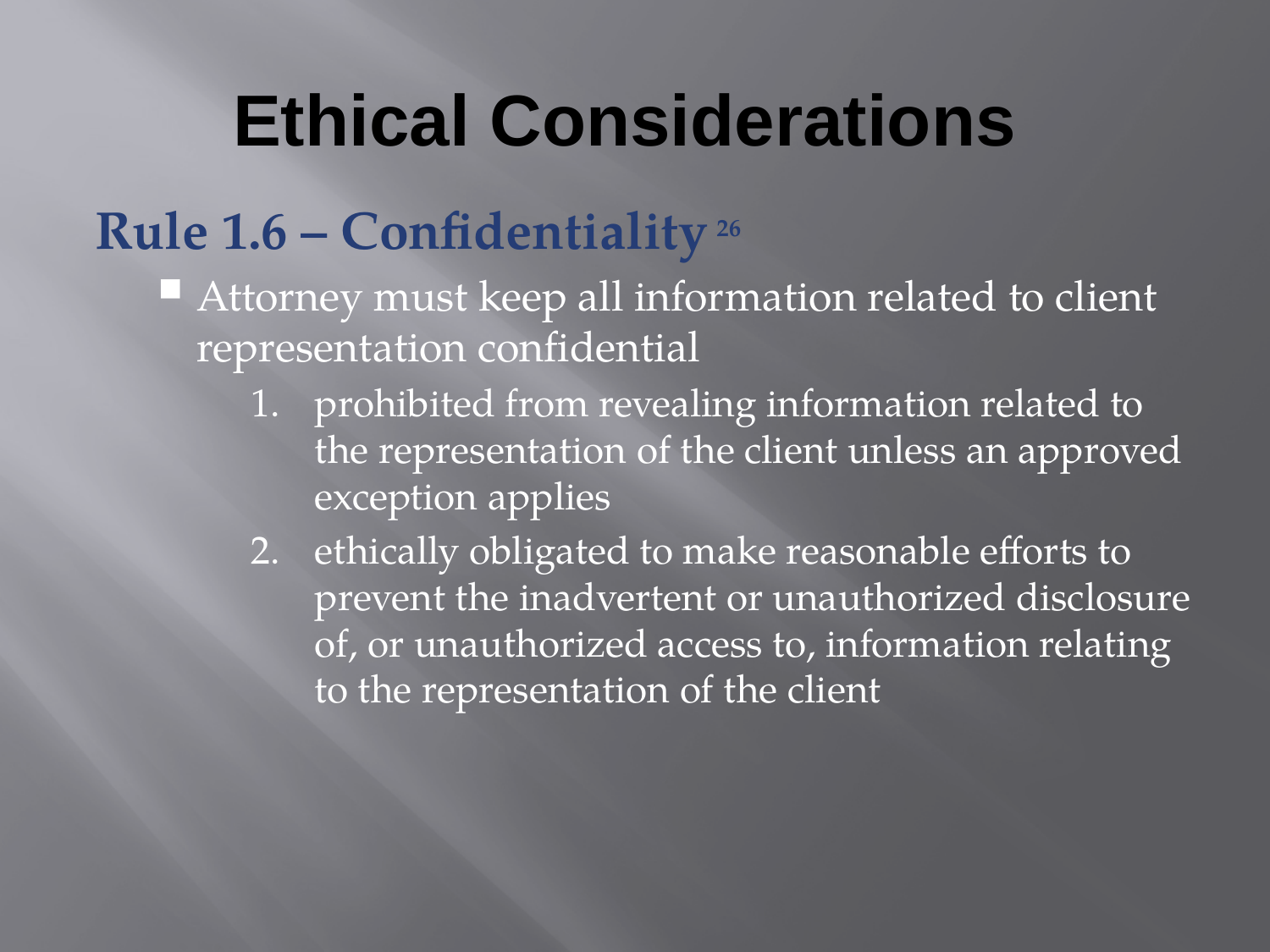

# Ethical Considerations
Rule 1.6 – Confidentiality 26
Attorney must keep all information related to client representation confidential
prohibited from revealing information related to the representation of the client unless an approved exception applies
ethically obligated to make reasonable efforts to prevent the inadvertent or unauthorized disclosure of, or unauthorized access to, information relating to the representation of the client